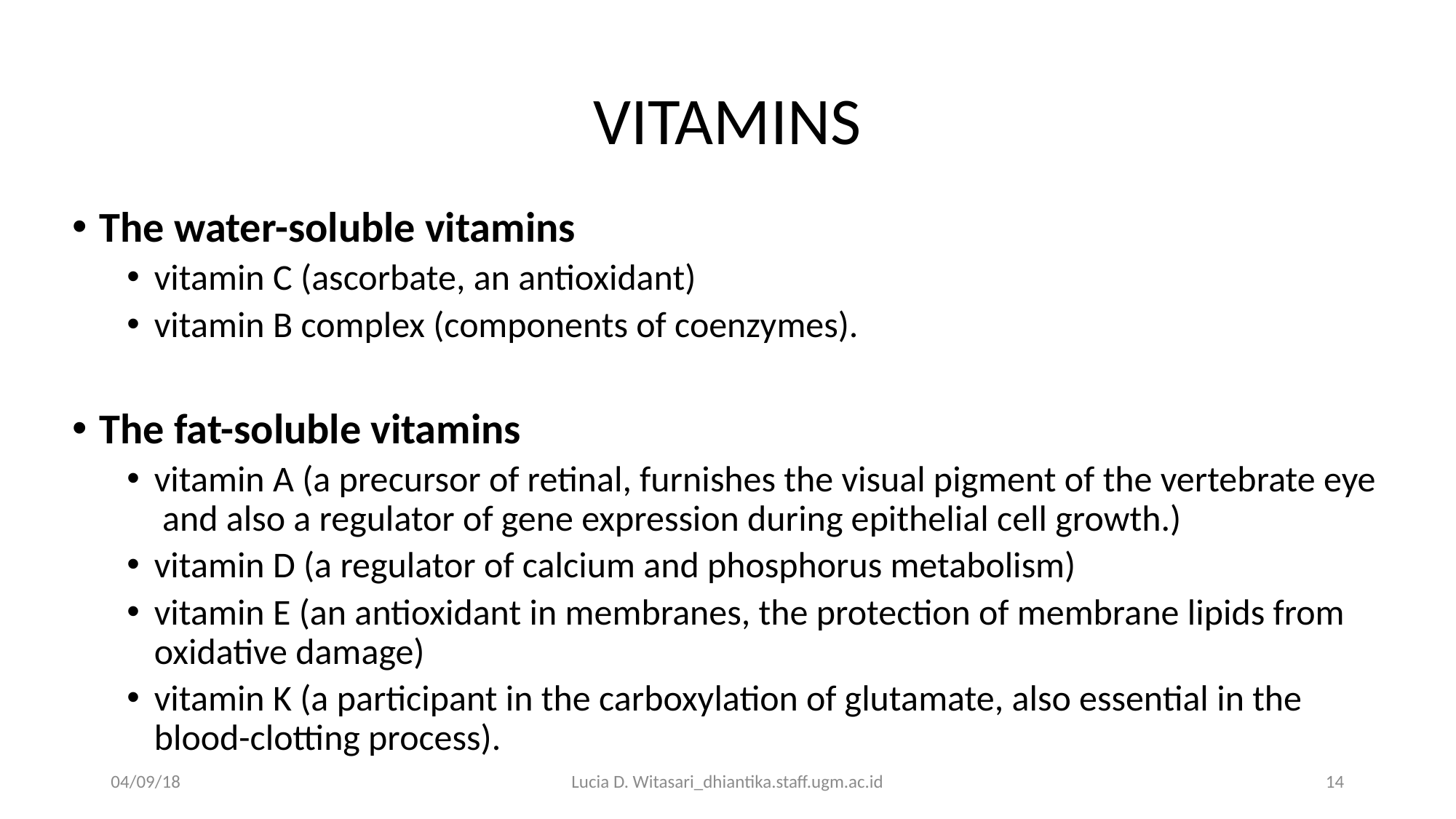

# VITAMINS
The water-soluble vitamins
vitamin C (ascorbate, an antioxidant)
vitamin B complex (components of coenzymes).

The fat-soluble vitamins
vitamin A (a precursor of retinal, furnishes the visual pigment of the vertebrate eye  and also a regulator of gene expression during epithelial cell growth.)
vitamin D (a regulator of calcium and phosphorus metabolism)
vitamin E (an antioxidant in membranes, the protection of membrane lipids from oxidative damage)
vitamin K (a participant in the carboxylation of glutamate, also essential in the blood-clotting process).
04/09/18
Lucia D. Witasari_dhiantika.staff.ugm.ac.id
14